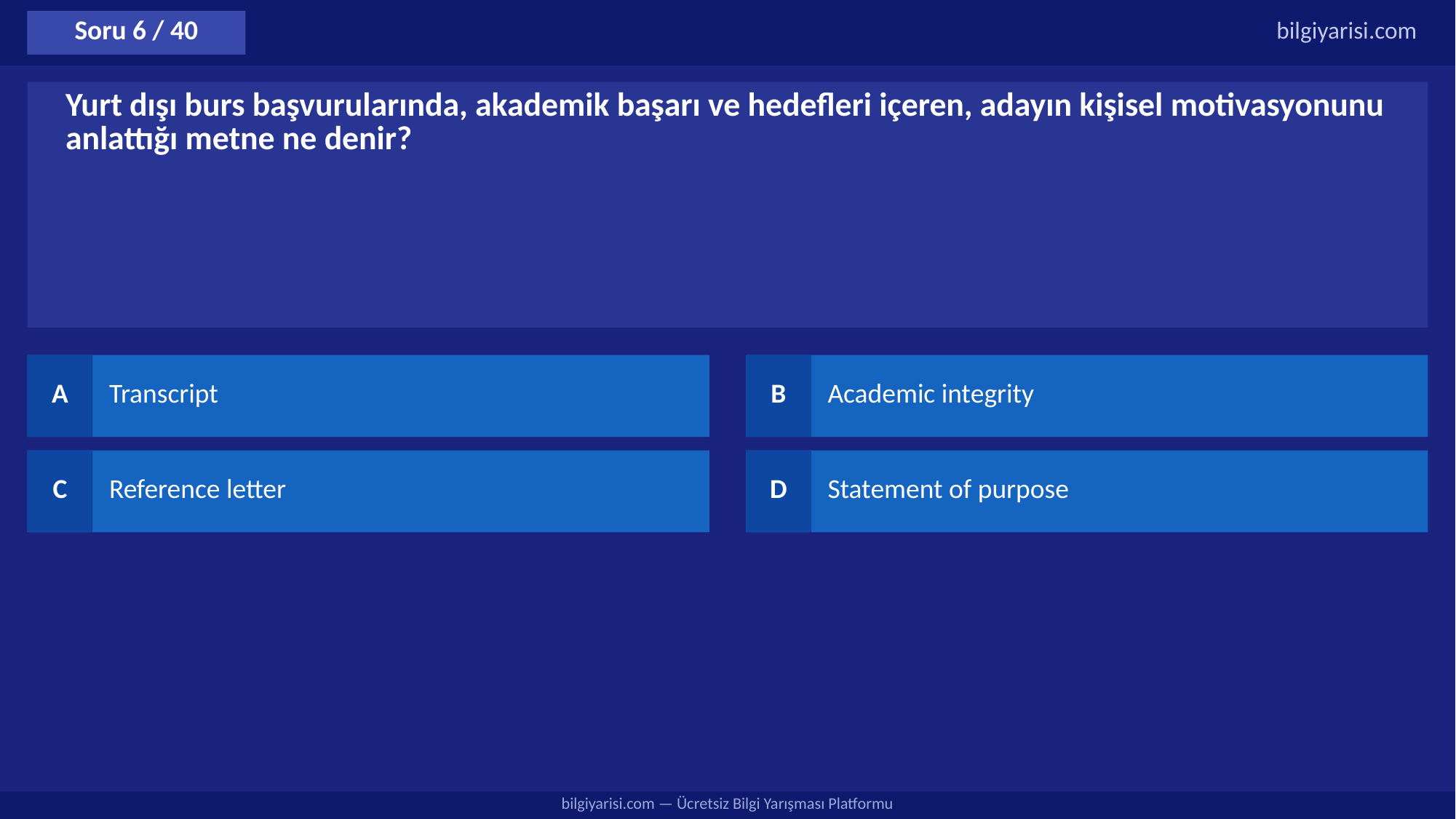

Soru 6 / 40
bilgiyarisi.com

Yurt dışı burs başvurularında, akademik başarı ve hedefleri içeren, adayın kişisel motivasyonunu anlattığı metne ne denir?

A
Transcript

B
Academic integrity

C
Reference letter

D
Statement of purpose
bilgiyarisi.com — Ücretsiz Bilgi Yarışması Platformu